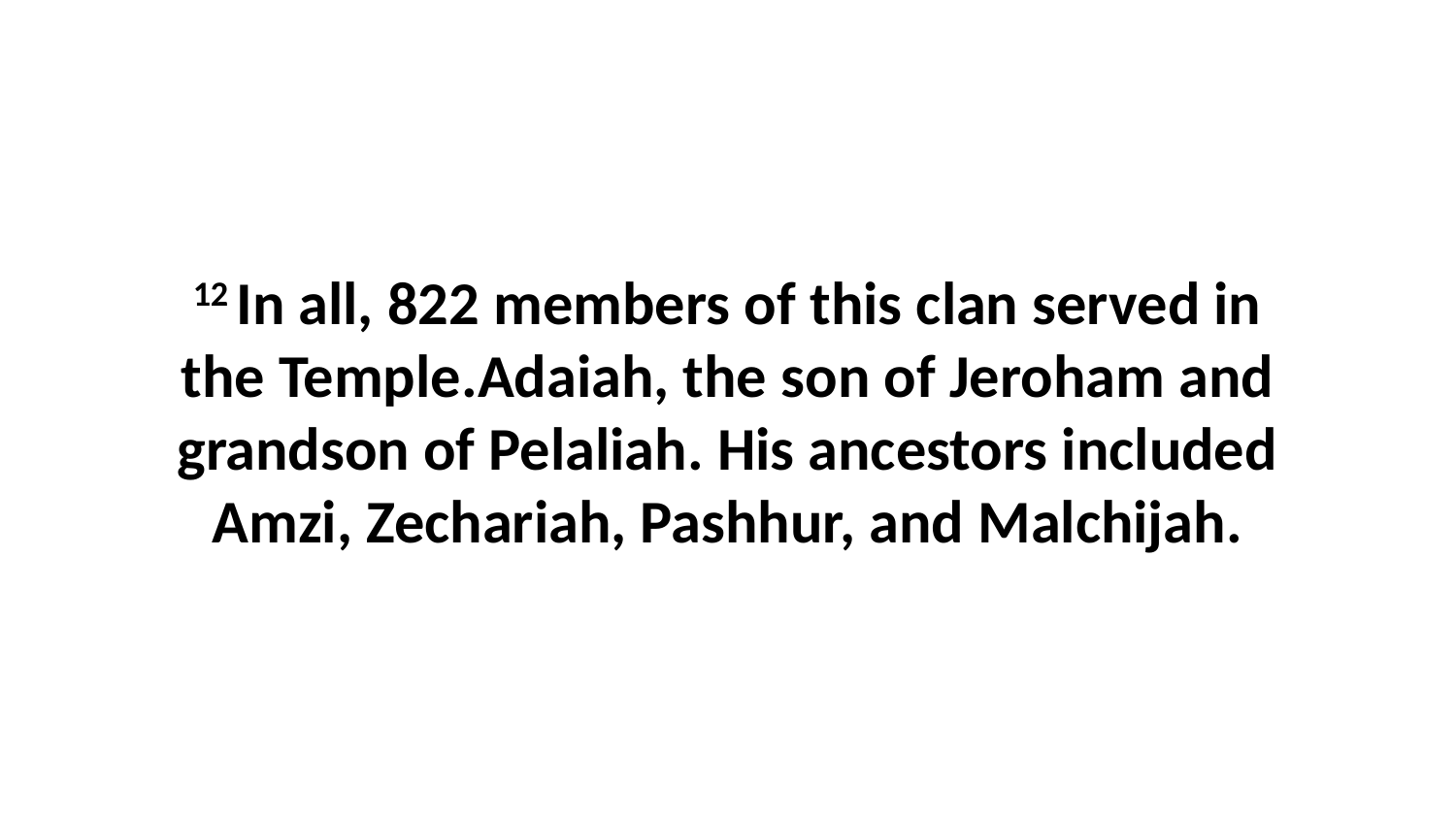

12 In all, 822 members of this clan served in the Temple.Adaiah, the son of Jeroham and grandson of Pelaliah. His ancestors included Amzi, Zechariah, Pashhur, and Malchijah.